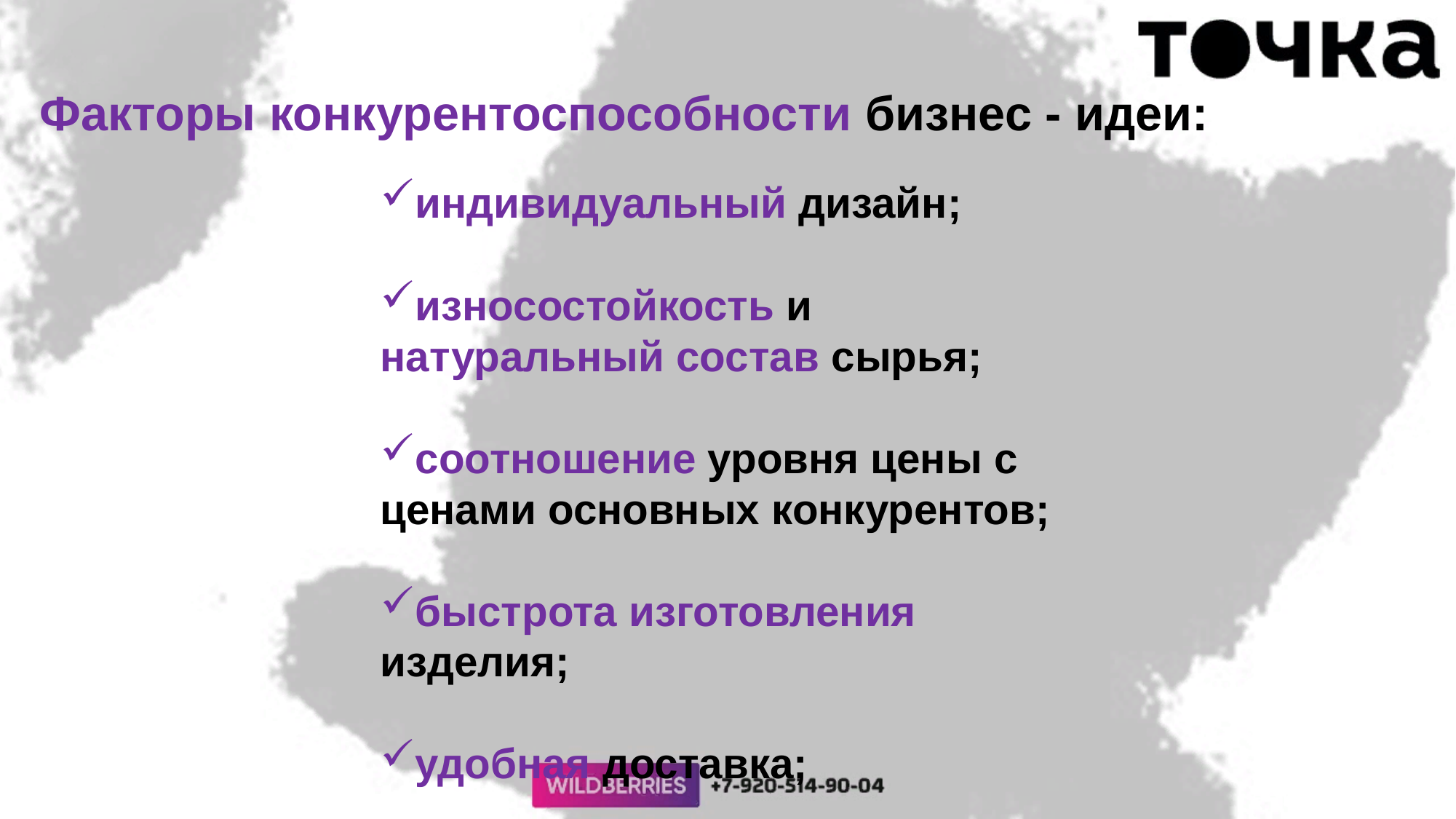

Факторы конкурентоспособности бизнес - идеи:
индивидуальный дизайн;

износостойкость и натуральный состав сырья;

соотношение уровня цены с ценами основных конкурентов;

быстрота изготовления изделия;

удобная доставка;